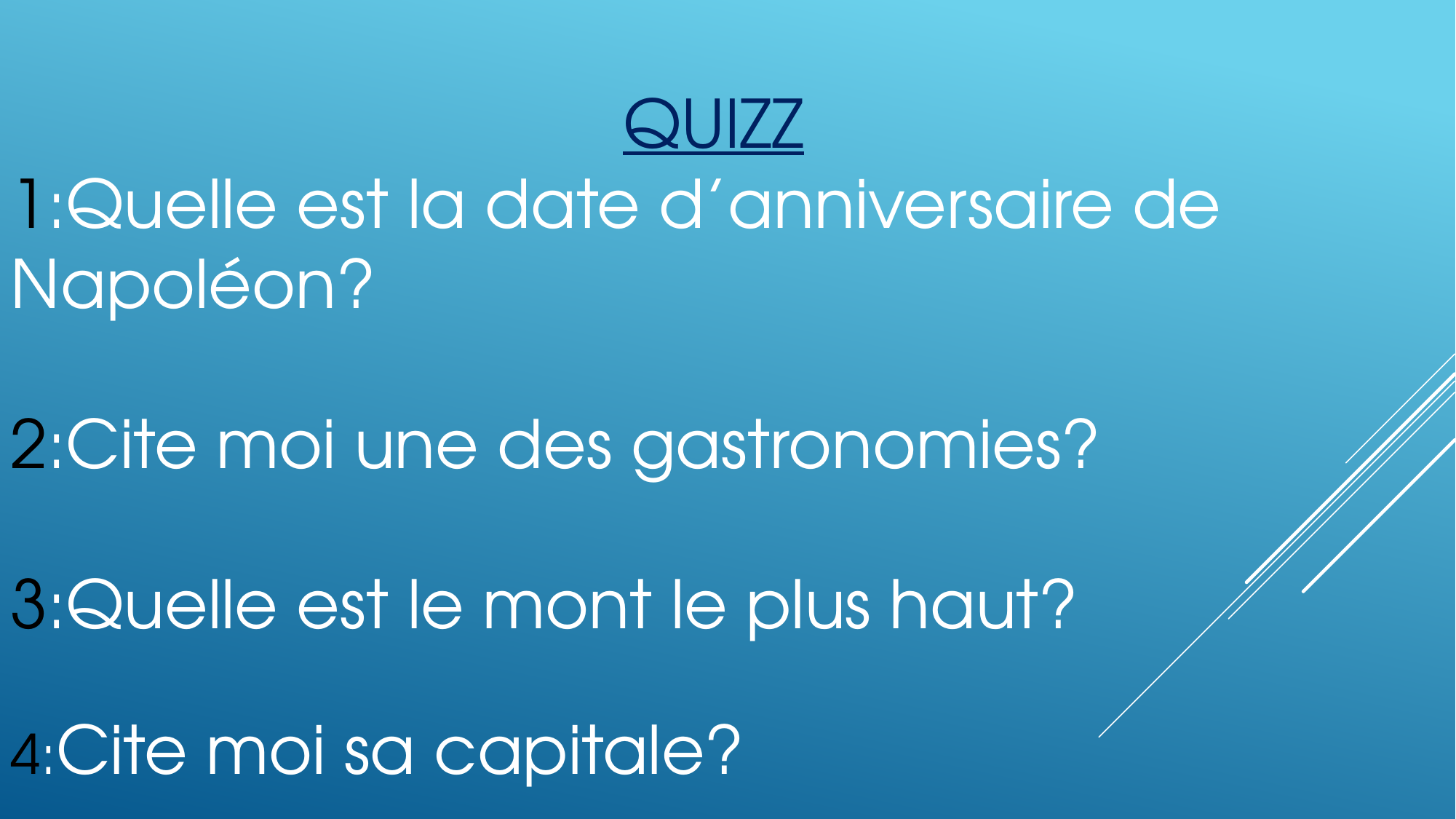

QUIZZ
1:Quelle est la date d’anniversaire de Napoléon?

2:Cite moi une des gastronomies?

3:Quelle est le mont le plus haut?

4:Cite moi sa capitale?